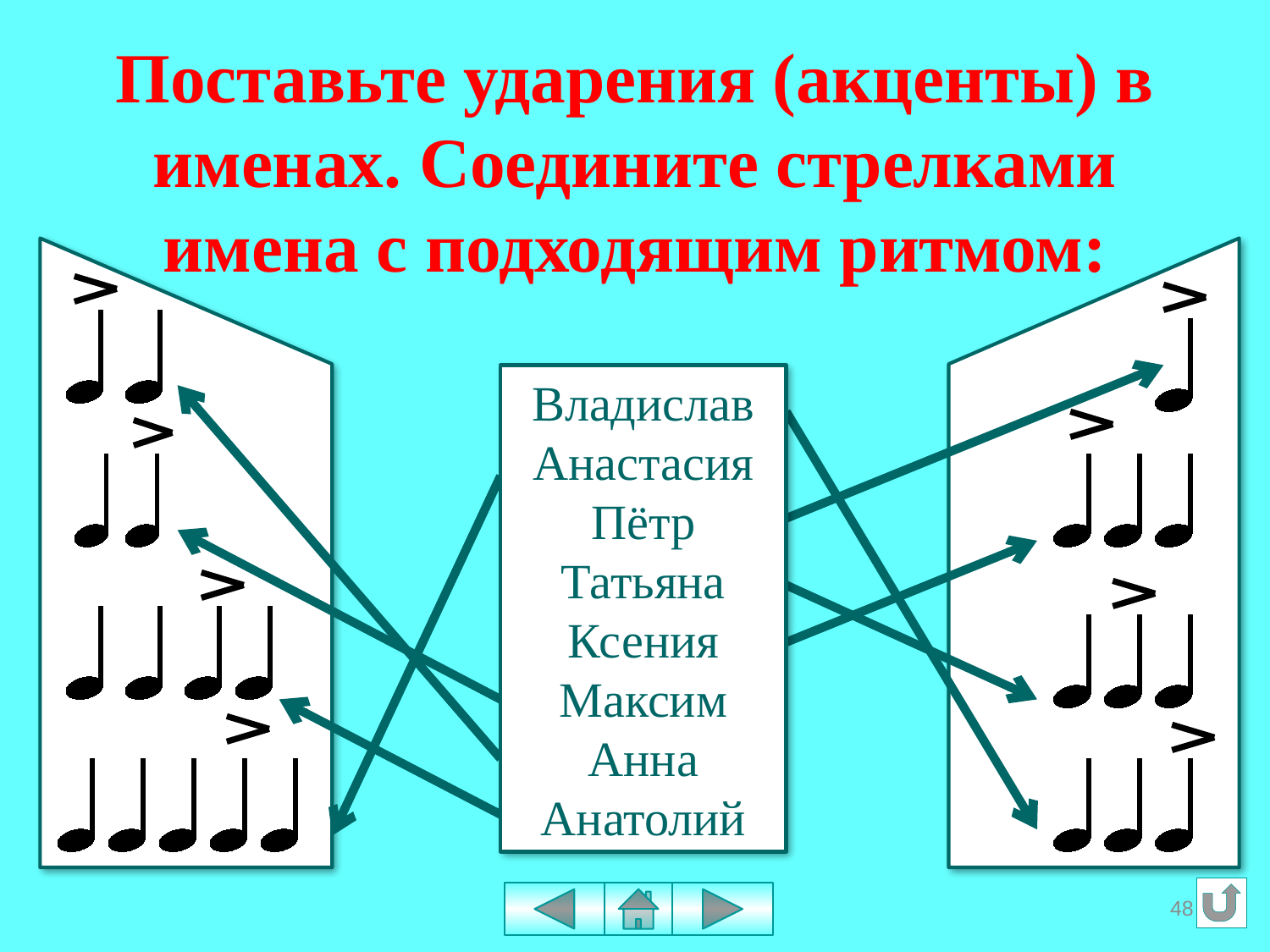

# Поставьте ударения (акценты) в именах. Соедините стрелками имена с подходящим ритмом:

Владислав
Анастасия
Пётр
Татьяна
Ксения
Максим
Анна
Анатолий

48